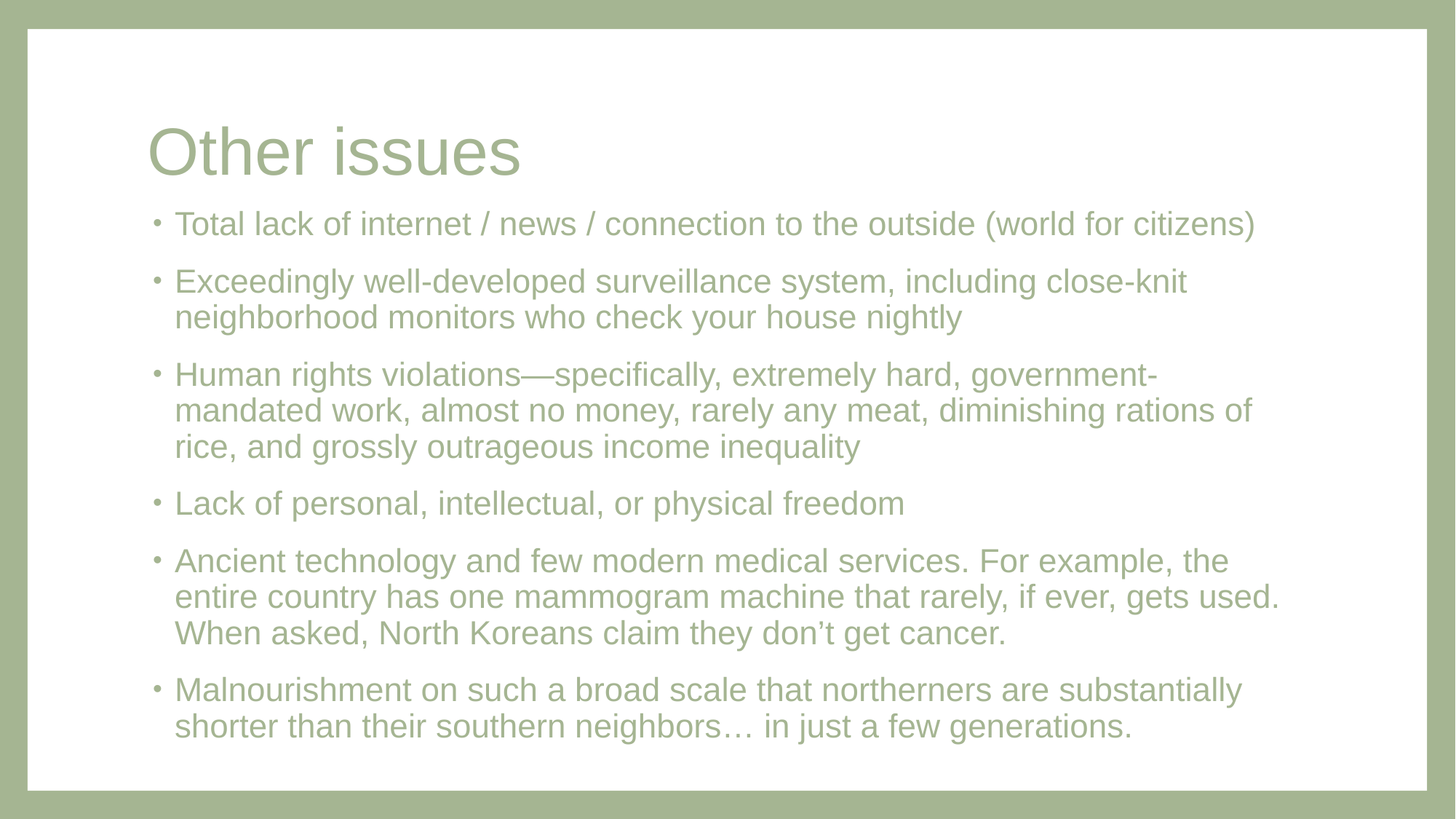

# Other issues
Total lack of internet / news / connection to the outside (world for citizens)
Exceedingly well-developed surveillance system, including close-knit neighborhood monitors who check your house nightly
Human rights violations—specifically, extremely hard, government-mandated work, almost no money, rarely any meat, diminishing rations of rice, and grossly outrageous income inequality
Lack of personal, intellectual, or physical freedom
Ancient technology and few modern medical services. For example, the entire country has one mammogram machine that rarely, if ever, gets used. When asked, North Koreans claim they don’t get cancer.
Malnourishment on such a broad scale that northerners are substantially shorter than their southern neighbors… in just a few generations.